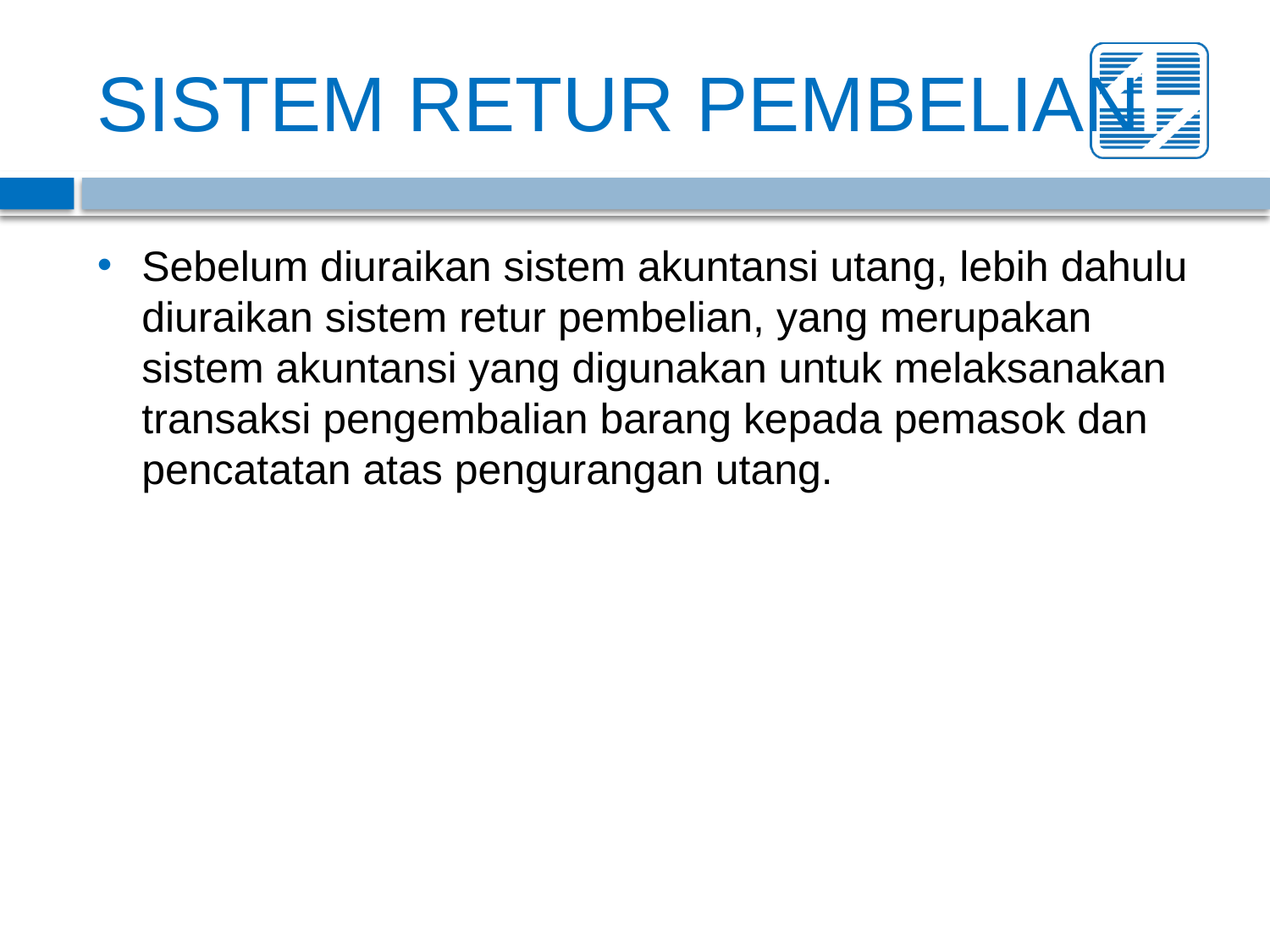

# SISTEM RETUR PEMBELIAN
Sebelum diuraikan sistem akuntansi utang, lebih dahulu diuraikan sistem retur pembelian, yang merupakan sistem akuntansi yang digunakan untuk melaksanakan transaksi pengembalian barang kepada pemasok dan pencatatan atas pengurangan utang.